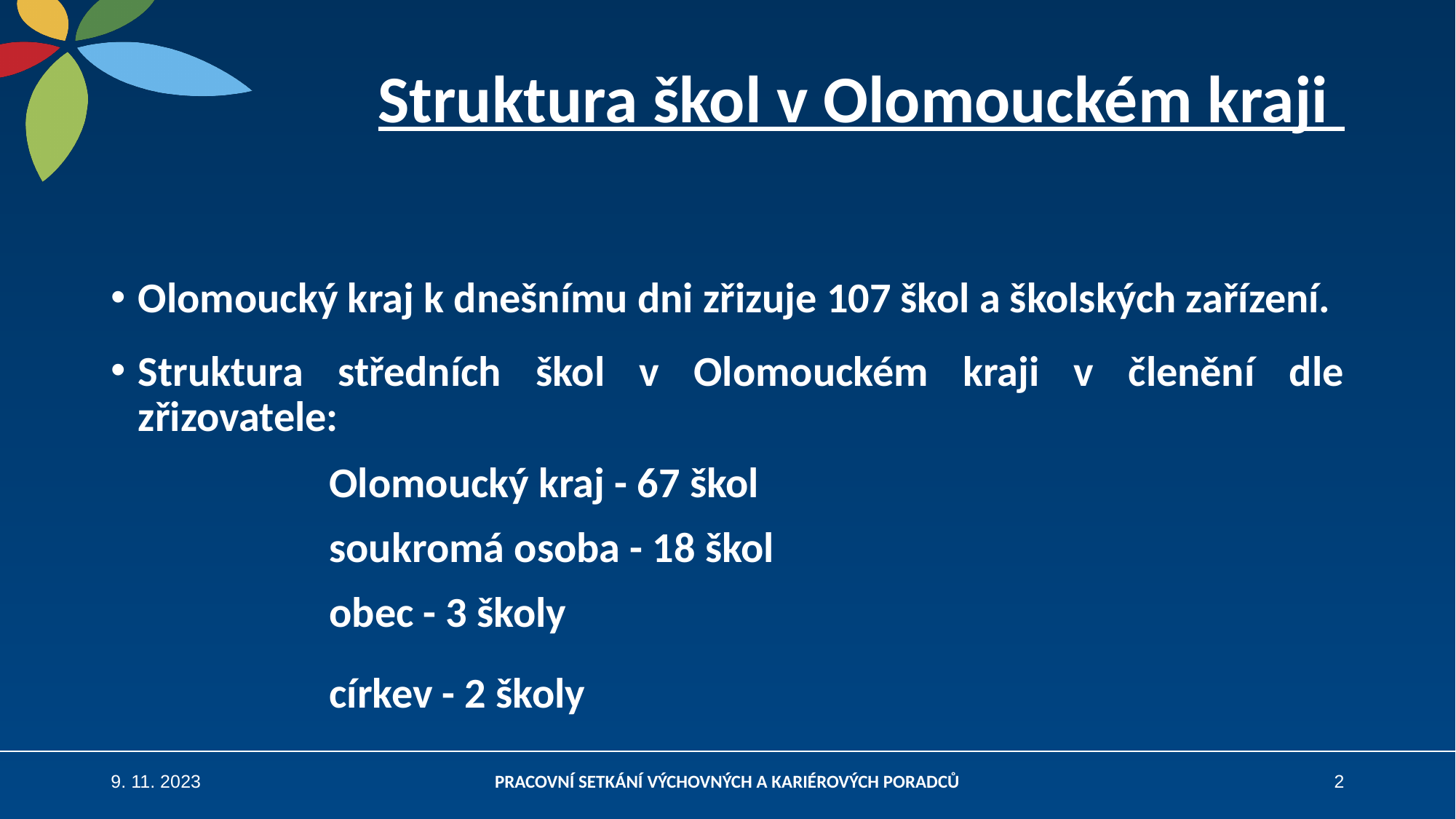

# Struktura škol v Olomouckém kraji
Olomoucký kraj k dnešnímu dni zřizuje 107 škol a školských zařízení.
Struktura středních škol v Olomouckém kraji v členění dle zřizovatele:
		Olomoucký kraj - 67 škol
		soukromá osoba - 18 škol
		obec - 3 školy
		církev - 2 školy

9. 11. 2023
PRACOVNÍ SETKÁNÍ VÝCHOVNÝCH A KARIÉROVÝCH PORADCŮ
2